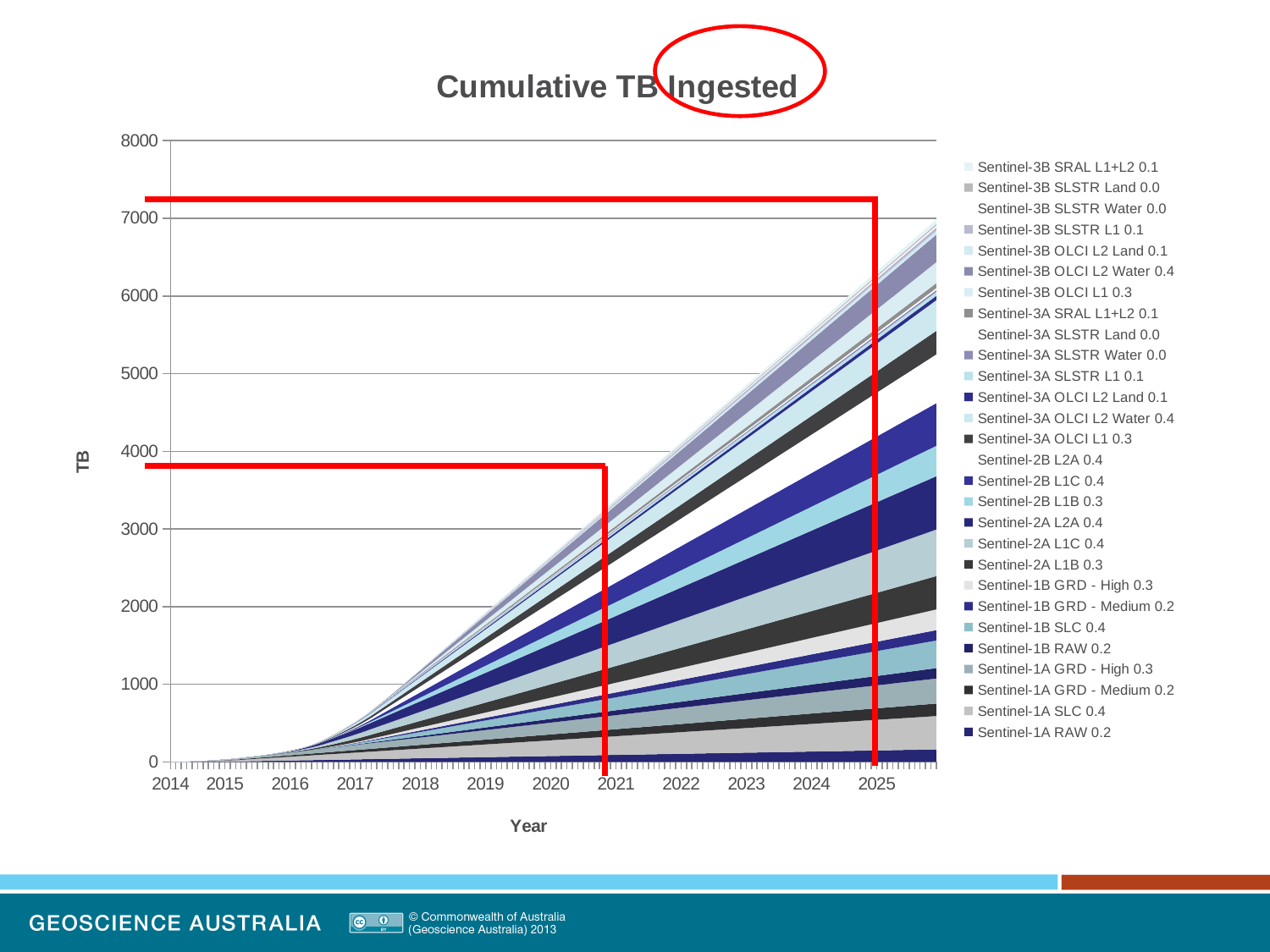

### Chart: Cumulative TB Ingested

| Category | Sentinel-1A RAW 0.2 | Sentinel-1A SLC 0.4 | Sentinel-1A GRD - Medium 0.2 | Sentinel-1A GRD - High 0.3 | Sentinel-1B RAW 0.2 | Sentinel-1B SLC 0.4 | Sentinel-1B GRD - Medium 0.2 | Sentinel-1B GRD - High 0.3 | Sentinel-2A L1B 0.3 | Sentinel-2A L1C 0.4 | Sentinel-2A L2A 0.4 | Sentinel-2B L1B 0.3 | Sentinel-2B L1C 0.4 | Sentinel-2B L2A 0.4 | Sentinel-3A OLCI L1 0.3 | Sentinel-3A OLCI L2 Water 0.4 | Sentinel-3A OLCI L2 Land 0.1 | Sentinel-3A SLSTR L1 0.1 | Sentinel-3A SLSTR Water 0.0 | Sentinel-3A SLSTR Land 0.0 | Sentinel-3A SRAL L1+L2 0.1 | Sentinel-3B OLCI L1 0.3 | Sentinel-3B OLCI L2 Water 0.4 | Sentinel-3B OLCI L2 Land 0.1 | Sentinel-3B SLSTR L1 0.1 | Sentinel-3B SLSTR Water 0.0 | Sentinel-3B SLSTR Land 0.0 | Sentinel-3B SRAL L1+L2 0.1 |
|---|---|---|---|---|---|---|---|---|---|---|---|---|---|---|---|---|---|---|---|---|---|---|---|---|---|---|---|---|
| 2014 | 0.0 | 0.0 | 0.0 | 0.0 | None | None | None | None | None | None | None | None | None | None | None | None | None | None | None | None | None | None | None | None | None | None | None | None |
|  | 0.075 | 0.2 | 0.075 | 0.15 | None | None | None | None | None | None | None | None | None | None | None | None | None | None | None | None | None | None | None | None | None | None | None | None |
|  | 0.22499999999999998 | 0.6000000000000001 | 0.22499999999999998 | 0.44999999999999996 | None | None | None | None | None | None | None | None | None | None | None | None | None | None | None | None | None | None | None | None | None | None | None | None |
|  | 0.44999999999999996 | 1.2000000000000002 | 0.44999999999999996 | 0.8999999999999999 | None | None | None | None | None | None | None | None | None | None | None | None | None | None | None | None | None | None | None | None | None | None | None | None |
|  | 0.75 | 2.0 | 0.75 | 1.5 | None | None | None | None | None | None | None | None | None | None | None | None | None | None | None | None | None | None | None | None | None | None | None | None |
|  | 1.2 | 3.2 | 1.2 | 2.4 | None | None | None | None | None | None | None | None | None | None | None | None | None | None | None | None | None | None | None | None | None | None | None | None |
|  | 1.7999999999999998 | 4.800000000000001 | 1.7999999999999998 | 3.5999999999999996 | None | None | None | None | None | None | None | None | None | None | None | None | None | None | None | None | None | None | None | None | None | None | None | None |
|  | 2.4 | 6.4 | 2.4 | 4.8 | None | None | None | None | None | None | None | None | None | None | None | None | None | None | None | None | None | None | None | None | None | None | None | None |
|  | 3.0 | 8.0 | 3.0 | 6.0 | None | None | None | None | None | None | None | None | None | None | None | None | None | None | None | None | None | None | None | None | None | None | None | None |
|  | 3.75 | 10.0 | 3.75 | 7.5 | None | None | None | None | None | None | None | None | None | None | None | None | None | None | None | None | None | None | None | None | None | None | None | None |
| 2015 | 4.5 | 12.0 | 4.5 | 9.0 | None | None | None | None | None | None | None | None | None | None | None | None | None | None | None | None | None | None | None | None | None | None | None | None |
|  | 5.4 | 14.4 | 5.4 | 10.8 | None | None | None | None | None | None | None | None | None | None | None | None | None | None | None | None | None | None | None | None | None | None | None | None |
|  | 6.300000000000001 | 16.8 | 6.300000000000001 | 12.600000000000001 | None | None | None | None | None | None | None | None | None | None | None | None | None | None | None | None | None | None | None | None | None | None | None | None |
|  | 7.500000000000001 | 20.0 | 7.500000000000001 | 15.000000000000002 | None | None | None | None | None | None | None | None | None | None | None | None | None | None | None | None | None | None | None | None | None | None | None | None |
|  | 8.700000000000001 | 23.2 | 8.700000000000001 | 17.400000000000002 | None | None | None | None | None | None | None | None | None | None | None | None | None | None | None | None | None | None | None | None | None | None | None | None |
|  | 9.9 | 26.4 | 9.9 | 19.8 | None | None | None | None | 0.0 | 0.0 | 0.0 | None | None | None | None | None | None | None | None | None | None | None | None | None | None | None | None | None |
|  | 11.1 | 29.599999999999998 | 11.1 | 22.2 | None | None | None | None | 0.125 | 0.175 | 0.2 | None | None | None | None | None | None | None | None | None | None | None | None | None | None | None | None | None |
|  | 12.299999999999999 | 32.8 | 12.299999999999999 | 24.599999999999998 | None | None | None | None | 0.375 | 0.5249999999999999 | 0.6000000000000001 | None | None | None | None | None | None | None | None | None | None | None | None | None | None | None | None | None |
|  | 13.499999999999998 | 36.0 | 13.499999999999998 | 26.999999999999996 | None | None | None | None | 0.75 | 1.0499999999999998 | 1.2000000000000002 | None | None | None | None | None | None | None | None | None | None | None | None | None | None | None | None | None |
|  | 14.699999999999998 | 39.2 | 14.699999999999998 | 29.399999999999995 | None | None | None | None | 1.5 | 2.0999999999999996 | 2.4000000000000004 | None | None | None | None | None | None | None | None | None | None | None | None | None | None | None | None | None |
|  | 15.899999999999997 | 42.400000000000006 | 15.899999999999997 | 31.799999999999994 | None | None | None | None | 2.5 | 3.4999999999999996 | 4.0 | None | None | None | None | None | None | None | None | None | None | None | None | None | None | None | None | None |
|  | 17.099999999999998 | 45.60000000000001 | 17.099999999999998 | 34.199999999999996 | None | None | None | None | 3.75 | 5.25 | 6.0 | None | None | None | 0.0 | 0.0 | 0.0 | 0.0 | 0.0 | 0.0 | 0.0 | None | None | None | None | None | None | None |
| 2016 | 18.299999999999997 | 48.80000000000001 | 18.299999999999997 | 36.599999999999994 | None | None | None | None | 5.0 | 7.0 | 8.0 | None | None | None | 0.16479232494559937 | 0.215747409856044 | 0.030425983279088735 | 0.027089149306125927 | 0.013797799467537696 | 0.013157181958524857 | 0.034990151187079314 | None | None | None | None | None | None | None |
|  | 19.499999999999996 | 52.000000000000014 | 19.499999999999996 | 38.99999999999999 | 0.0 | 0.0 | 0.0 | 0.0 | 6.5 | 9.1 | 10.4 | None | None | None | 0.4119808123639984 | 0.53936852464011 | 0.07606495819772183 | 0.06772287326531481 | 0.03449449866884424 | 0.03289295489631214 | 0.08747537796769828 | None | None | None | None | None | None | None |
|  | 20.699999999999996 | 55.20000000000002 | 20.699999999999996 | 41.39999999999999 | 0.075 | 0.2 | 0.075 | 0.15 | 8.25 | 11.549999999999999 | 13.200000000000001 | None | None | None | 0.6591692997823975 | 0.862989639424176 | 0.12170393311635493 | 0.1083565972245037 | 0.05519119787015078 | 0.05262872783409942 | 0.13996060474831723 | None | None | None | None | None | None | None |
|  | 21.899999999999995 | 58.40000000000002 | 21.899999999999995 | 43.79999999999999 | 0.22499999999999998 | 0.6000000000000001 | 0.22499999999999998 | 0.44999999999999996 | 10.25 | 14.349999999999998 | 16.400000000000002 | 0.0 | 0.0 | 0.0 | 1.812715574401593 | 2.373221508416484 | 0.33468581606997605 | 0.2979806423673852 | 0.15177579414291464 | 0.1447290015437734 | 0.3848916630578724 | None | None | None | None | None | None | None |
|  | 23.099999999999994 | 61.60000000000002 | 23.099999999999994 | 46.19999999999999 | 0.44999999999999996 | 1.2000000000000002 | 0.44999999999999996 | 0.8999999999999999 | 12.75 | 17.849999999999998 | 20.400000000000002 | 0.125 | 0.175 | 0.2 | 2.9662618490207886 | 3.883453377408792 | 0.5476676990235971 | 0.48760468751026664 | 0.2483603904156785 | 0.2368292752534474 | 0.6298227213674277 | None | None | None | None | None | None | None |
|  | 24.299999999999994 | 64.80000000000003 | 24.299999999999994 | 48.59999999999999 | 0.75 | 2.0 | 0.75 | 1.5 | 15.5 | 21.699999999999996 | 24.800000000000004 | 0.375 | 0.5249999999999999 | 0.6000000000000001 | 4.449392773531183 | 5.825180066113187 | 0.8215015485353958 | 0.7314070312654 | 0.3725405856235178 | 0.3552439128801711 | 0.9447340820511415 | None | None | None | None | None | None | None |
|  | 25.499999999999993 | 68.00000000000003 | 25.499999999999993 | 50.999999999999986 | 1.2 | 3.2 | 1.2 | 2.4 | 19.125 | 26.774999999999995 | 30.600000000000005 | 0.75 | 1.0499999999999998 | 1.2000000000000002 | 5.932523698041577 | 7.766906754817583 | 1.0953353980471945 | 0.9752093750205333 | 0.49672078083135707 | 0.4736585505068948 | 1.2596454427348553 | None | None | None | None | None | None | None |
|  | 26.699999999999992 | 71.20000000000003 | 26.699999999999992 | 53.399999999999984 | 1.7999999999999998 | 4.800000000000001 | 1.7999999999999998 | 3.5999999999999996 | 22.75 | 31.849999999999994 | 36.400000000000006 | 1.5 | 2.0999999999999996 | 2.4000000000000004 | 7.74523927244317 | 10.140128263234068 | 1.4300212141171706 | 1.2731900173879185 | 0.6484965749742717 | 0.6183875520506683 | 1.6445371057927278 | None | None | None | None | None | None | None |
|  | 27.89999999999999 | 74.40000000000003 | 27.89999999999999 | 55.79999999999998 | 2.4 | 6.4 | 2.4 | 4.8 | 26.375 | 36.925 | 42.2 | 2.5 | 3.4999999999999996 | 4.0 | 9.887539496735961 | 12.94484459136264 | 1.825558996745324 | 1.6253489583675556 | 0.8278679680522618 | 0.7894309175114914 | 2.099409071224759 | None | None | None | None | None | None | None |
|  | 29.09999999999999 | 77.60000000000004 | 29.09999999999999 | 58.19999999999998 | 3.0 | 8.0 | 3.0 | 6.0 | 30.0 | 42.0 | 48.0 | 3.75 | 5.25 | 6.0 | 12.194632045974352 | 15.965308329347256 | 2.2515227626525665 | 2.0045970486533187 | 1.0210371605977895 | 0.9736314649308394 | 2.5892711878438694 | None | None | None | None | None | None | None |
|  | 30.29999999999999 | 80.80000000000004 | 30.29999999999999 | 60.59999999999998 | 3.75 | 10.0 | 3.75 | 7.5 | 33.625 | 47.075 | 53.8 | 5.0 | 7.0 | 8.0 | 14.831309245103942 | 19.417266887043958 | 2.7383384951179863 | 2.4380234375513337 | 1.2418019520783927 | 1.184146376267237 | 3.1491136068371386 | None | None | None | None | None | None | None |
|  | 31.49999999999999 | 84.00000000000004 | 31.49999999999999 | 62.99999999999998 | 4.5 | 12.0 | 4.5 | 9.0 | 37.25 | 52.150000000000006 | 59.599999999999994 | 6.5 | 9.1 | 10.4 | 17.46798644423353 | 22.86922544474066 | 3.225154227583406 | 2.8714498264493487 | 1.462566743558996 | 1.3946612876036348 | 3.7089560258304077 | 0.0 | 0.0 | 0.0 | 0.0 | 0.0 | 0.0 | 0.0 |
| 2017 | 32.69999999999999 | 87.20000000000005 | 32.69999999999999 | 65.39999999999998 | 5.4 | 14.4 | 5.4 | 10.8 | 40.875 | 57.22500000000001 | 65.39999999999999 | 8.25 | 11.549999999999999 | 13.200000000000001 | 20.10466364336312 | 26.321184002437363 | 3.711969960048826 | 3.3048762153473636 | 1.6833315350395992 | 1.6051761989400326 | 4.268798444823677 | 0.16479232494559937 | 0.215747409856044 | 0.030425983279088735 | 0.027089149306125927 | 0.013797799467537696 | 0.013157181958524857 | 0.034990151187079314 |
|  | 33.89999999999999 | 90.40000000000005 | 33.89999999999999 | 67.79999999999998 | 6.300000000000001 | 16.8 | 6.300000000000001 | 12.600000000000001 | 44.5 | 62.30000000000001 | 71.19999999999999 | 10.25 | 14.349999999999998 | 16.400000000000002 | 22.74134084249271 | 29.773142560134065 | 4.198785692514246 | 3.7383026042453786 | 1.9040963265202024 | 1.8156911102764304 | 4.828640863816946 | 0.4119808123639984 | 0.53936852464011 | 0.07606495819772183 | 0.06772287326531481 | 0.03449449866884424 | 0.03289295489631214 | 0.08747537796769828 |
|  | 35.099999999999994 | 93.60000000000005 | 35.099999999999994 | 70.19999999999999 | 7.500000000000001 | 20.0 | 7.500000000000001 | 15.000000000000002 | 48.125 | 67.37500000000001 | 76.99999999999999 | 12.75 | 17.849999999999998 | 20.400000000000002 | 25.3780180416223 | 33.22510111783077 | 4.685601424979666 | 4.171728993143393 | 2.1248611180008057 | 2.026206021612828 | 5.388483282810215 | 0.6591692997823975 | 0.862989639424176 | 0.12170393311635493 | 0.1083565972245037 | 0.05519119787015078 | 0.05262872783409942 | 0.13996060474831723 |
|  | 36.3 | 96.80000000000005 | 36.3 | 72.6 | 8.700000000000001 | 23.2 | 8.700000000000001 | 17.400000000000002 | 51.75 | 72.45000000000002 | 82.79999999999998 | 15.5 | 21.699999999999996 | 24.800000000000004 | 28.01469524075189 | 36.677059675527474 | 5.172417157445086 | 4.605155382041408 | 2.345625909481409 | 2.236720932949226 | 5.948325701803484 | 1.812715574401593 | 2.373221508416484 | 0.33468581606997605 | 0.2979806423673852 | 0.15177579414291464 | 0.1447290015437734 | 0.3848916630578724 |
|  | 37.5 | 100.00000000000006 | 37.5 | 75.0 | 9.9 | 26.4 | 9.9 | 19.8 | 55.375 | 77.52500000000002 | 88.59999999999998 | 19.125 | 26.774999999999995 | 30.600000000000005 | 30.65137243988148 | 40.12901823322418 | 5.6592328899105055 | 5.038581770939423 | 2.566390700962012 | 2.4472358442856237 | 6.508168120796753 | 2.9662618490207886 | 3.883453377408792 | 0.5476676990235971 | 0.48760468751026664 | 0.2483603904156785 | 0.2368292752534474 | 0.6298227213674277 |
|  | 38.7 | 103.20000000000006 | 38.7 | 77.4 | 11.1 | 29.599999999999998 | 11.1 | 22.2 | 59.0 | 82.60000000000002 | 94.39999999999998 | 22.75 | 31.849999999999994 | 36.400000000000006 | 33.28804963901107 | 43.580976790920886 | 6.146048622375925 | 5.472008159837438 | 2.7871554924426154 | 2.6577507556220215 | 7.068010539790023 | 4.449392773531183 | 5.825180066113187 | 0.8215015485353958 | 0.7314070312654 | 0.3725405856235178 | 0.3552439128801711 | 0.9447340820511415 |
|  | 39.900000000000006 | 106.40000000000006 | 39.900000000000006 | 79.80000000000001 | 12.299999999999999 | 32.8 | 12.299999999999999 | 24.599999999999998 | 62.625 | 87.67500000000003 | 100.19999999999997 | 26.375 | 36.925 | 42.2 | 35.92472683814066 | 47.03293534861759 | 6.632864354841345 | 5.905434548735453 | 3.0079202839232186 | 2.8682656669584192 | 7.627852958783292 | 5.932523698041577 | 7.766906754817583 | 1.0953353980471945 | 0.9752093750205333 | 0.49672078083135707 | 0.4736585505068948 | 1.2596454427348553 |
|  | 41.10000000000001 | 109.60000000000007 | 41.10000000000001 | 82.20000000000002 | 13.499999999999998 | 36.0 | 13.499999999999998 | 26.999999999999996 | 66.25 | 92.75000000000003 | 105.99999999999997 | 30.0 | 42.0 | 48.0 | 38.56140403727025 | 50.4848939063143 | 7.119680087306765 | 6.338860937633468 | 3.228685075403822 | 3.078780578294817 | 8.18769537777656 | 7.74523927244317 | 10.140128263234068 | 1.4300212141171706 | 1.2731900173879185 | 0.6484965749742717 | 0.6183875520506683 | 1.6445371057927278 |
|  | 42.30000000000001 | 112.80000000000007 | 42.30000000000001 | 84.60000000000002 | 14.699999999999998 | 39.2 | 14.699999999999998 | 29.399999999999995 | 69.875 | 97.82500000000003 | 111.79999999999997 | 33.625 | 47.075 | 53.8 | 41.198081236399844 | 53.936852464011004 | 7.606495819772185 | 6.772287326531483 | 3.449449866884425 | 3.2892954896312148 | 8.747537796769828 | 9.887539496735961 | 12.94484459136264 | 1.825558996745324 | 1.6253489583675556 | 0.8278679680522618 | 0.7894309175114914 | 2.099409071224759 |
|  | 43.500000000000014 | 116.00000000000007 | 43.500000000000014 | 87.00000000000003 | 15.899999999999997 | 42.400000000000006 | 15.899999999999997 | 31.799999999999994 | 73.5 | 102.90000000000003 | 117.59999999999997 | 37.25 | 52.150000000000006 | 59.599999999999994 | 43.83475843552944 | 57.38881102170771 | 8.093311552237605 | 7.205713715429498 | 3.6702146583650284 | 3.4998104009676125 | 9.307380215763096 | 12.194632045974352 | 15.965308329347256 | 2.2515227626525665 | 2.0045970486533187 | 1.0210371605977895 | 0.9736314649308394 | 2.5892711878438694 |
|  | 44.70000000000002 | 119.20000000000007 | 44.70000000000002 | 89.40000000000003 | 17.099999999999998 | 45.60000000000001 | 17.099999999999998 | 34.199999999999996 | 77.125 | 107.97500000000004 | 123.39999999999996 | 40.875 | 57.22500000000001 | 65.39999999999999 | 46.47143563465903 | 60.840769579404416 | 8.580127284703025 | 7.639140104327513 | 3.8909794498456316 | 3.7103253123040103 | 9.867222634756365 | 14.831309245103942 | 19.417266887043958 | 2.7383384951179863 | 2.4380234375513337 | 1.2418019520783927 | 1.184146376267237 | 3.1491136068371386 |
|  | 45.90000000000002 | 122.40000000000008 | 45.90000000000002 | 91.80000000000004 | 18.299999999999997 | 48.80000000000001 | 18.299999999999997 | 36.599999999999994 | 80.75 | 113.05000000000004 | 129.19999999999996 | 44.5 | 62.30000000000001 | 71.19999999999999 | 49.108112833788624 | 64.29272813710112 | 9.066943017168445 | 8.072566493225528 | 4.111744241326234 | 3.920840223640408 | 10.427065053749633 | 17.46798644423353 | 22.86922544474066 | 3.225154227583406 | 2.8714498264493487 | 1.462566743558996 | 1.3946612876036348 | 3.7089560258304077 |
| 2018 | 47.10000000000002 | 125.60000000000008 | 47.10000000000002 | 94.20000000000005 | 19.499999999999996 | 52.000000000000014 | 19.499999999999996 | 38.99999999999999 | 84.375 | 118.12500000000004 | 134.99999999999997 | 48.125 | 67.37500000000001 | 76.99999999999999 | 51.74479003291822 | 67.74468669479782 | 9.553758749633865 | 8.505992882123543 | 4.332509032806837 | 4.131355134976806 | 10.986907472742901 | 20.10466364336312 | 26.321184002437363 | 3.711969960048826 | 3.3048762153473636 | 1.6833315350395992 | 1.6051761989400326 | 4.268798444823677 |
|  | 48.300000000000026 | 128.80000000000007 | 48.300000000000026 | 96.60000000000005 | 20.699999999999996 | 55.20000000000002 | 20.699999999999996 | 41.39999999999999 | 88.0 | 123.20000000000005 | 140.79999999999998 | 51.75 | 72.45000000000002 | 82.79999999999998 | 54.38146723204781 | 71.19664525249452 | 10.040574482099284 | 8.939419271021558 | 4.55327382428744 | 4.341870046313203 | 11.54674989173617 | 22.74134084249271 | 29.773142560134065 | 4.198785692514246 | 3.7383026042453786 | 1.9040963265202024 | 1.8156911102764304 | 4.828640863816946 |
|  | 49.50000000000003 | 132.00000000000006 | 49.50000000000003 | 99.00000000000006 | 21.899999999999995 | 58.40000000000002 | 21.899999999999995 | 43.79999999999999 | 91.625 | 128.27500000000003 | 146.6 | 55.375 | 77.52500000000002 | 88.59999999999998 | 57.018144431177404 | 74.64860381019122 | 10.527390214564704 | 9.372845659919573 | 4.774038615768043 | 4.5523849576496005 | 12.106592310729438 | 25.3780180416223 | 33.22510111783077 | 4.685601424979666 | 4.171728993143393 | 2.1248611180008057 | 2.026206021612828 | 5.388483282810215 |
|  | 50.70000000000003 | 135.20000000000005 | 50.70000000000003 | 101.40000000000006 | 23.099999999999994 | 61.60000000000002 | 23.099999999999994 | 46.19999999999999 | 95.25 | 133.35000000000002 | 152.4 | 59.0 | 82.60000000000002 | 94.39999999999998 | 59.654821630307 | 78.10056236788792 | 11.014205947030124 | 9.806272048817588 | 4.994803407248646 | 4.762899868985998 | 12.666434729722706 | 28.01469524075189 | 36.677059675527474 | 5.172417157445086 | 4.605155382041408 | 2.345625909481409 | 2.236720932949226 | 5.948325701803484 |
|  | 51.900000000000034 | 138.40000000000003 | 51.900000000000034 | 103.80000000000007 | 24.299999999999994 | 64.80000000000003 | 24.299999999999994 | 48.59999999999999 | 98.875 | 138.425 | 158.20000000000002 | 62.625 | 87.67500000000003 | 100.19999999999997 | 62.29149882943659 | 81.55252092558462 | 11.501021679495544 | 10.239698437715603 | 5.215568198729248 | 4.973414780322395 | 13.226277148715974 | 30.65137243988148 | 40.12901823322418 | 5.6592328899105055 | 5.038581770939423 | 2.566390700962012 | 2.4472358442856237 | 6.508168120796753 |
|  | 53.10000000000004 | 141.60000000000002 | 53.10000000000004 | 106.20000000000007 | 25.499999999999993 | 68.00000000000003 | 25.499999999999993 | 50.999999999999986 | 102.5 | 143.5 | 164.00000000000003 | 66.25 | 92.75000000000003 | 105.99999999999997 | 64.92817602856618 | 85.00447948328132 | 11.987837411960964 | 10.673124826613618 | 5.436332990209851 | 5.1839296916587925 | 13.786119567709243 | 33.28804963901107 | 43.580976790920886 | 6.146048622375925 | 5.472008159837438 | 2.7871554924426154 | 2.6577507556220215 | 7.068010539790023 |
|  | 54.30000000000004 | 144.8 | 54.30000000000004 | 108.60000000000008 | 26.699999999999992 | 71.20000000000003 | 26.699999999999992 | 53.399999999999984 | 106.125 | 148.575 | 169.80000000000004 | 69.875 | 97.82500000000003 | 111.79999999999997 | 67.56485322769578 | 88.45643804097801 | 12.474653144426384 | 11.106551215511633 | 5.657097781690454 | 5.39444460299519 | 14.34596198670251 | 35.92472683814066 | 47.03293534861759 | 6.632864354841345 | 5.905434548735453 | 3.0079202839232186 | 2.8682656669584192 | 7.627852958783292 |
|  | 55.50000000000004 | 148.0 | 55.50000000000004 | 111.00000000000009 | 27.89999999999999 | 74.40000000000003 | 27.89999999999999 | 55.79999999999998 | 109.75 | 153.64999999999998 | 175.60000000000005 | 73.5 | 102.90000000000003 | 117.59999999999997 | 70.20153042682537 | 91.90839659867471 | 12.961468876891804 | 11.539977604409648 | 5.877862573171057 | 5.604959514331587 | 14.905804405695779 | 38.56140403727025 | 50.4848939063143 | 7.119680087306765 | 6.338860937633468 | 3.228685075403822 | 3.078780578294817 | 8.18769537777656 |
|  | 56.700000000000045 | 151.2 | 56.700000000000045 | 113.40000000000009 | 29.09999999999999 | 77.60000000000004 | 29.09999999999999 | 58.19999999999998 | 113.375 | 158.72499999999997 | 181.40000000000006 | 77.125 | 107.97500000000004 | 123.39999999999996 | 72.83820762595496 | 95.36035515637141 | 13.448284609357223 | 11.973403993307663 | 6.0986273646516596 | 5.8154744256679844 | 15.465646824689047 | 41.198081236399844 | 53.936852464011004 | 7.606495819772185 | 6.772287326531483 | 3.449449866884425 | 3.2892954896312148 | 8.747537796769828 |
|  | 57.90000000000005 | 154.39999999999998 | 57.90000000000005 | 115.8000000000001 | 30.29999999999999 | 80.80000000000004 | 30.29999999999999 | 60.59999999999998 | 117.0 | 163.79999999999995 | 187.20000000000007 | 80.75 | 113.05000000000004 | 129.19999999999996 | 75.47488482508456 | 98.81231371406811 | 13.935100341822643 | 12.406830382205678 | 6.319392156132262 | 6.025989337004382 | 16.025489243682316 | 43.83475843552944 | 57.38881102170771 | 8.093311552237605 | 7.205713715429498 | 3.6702146583650284 | 3.4998104009676125 | 9.307380215763096 |
|  | 59.10000000000005 | 157.59999999999997 | 59.10000000000005 | 118.2000000000001 | 31.49999999999999 | 84.00000000000004 | 31.49999999999999 | 62.99999999999998 | 120.625 | 168.87499999999994 | 193.00000000000009 | 84.375 | 118.12500000000004 | 134.99999999999997 | 78.11156202421415 | 102.26427227176481 | 14.421916074288063 | 12.840256771103693 | 6.540156947612865 | 6.236504248340779 | 16.585331662675586 | 46.47143563465903 | 60.840769579404416 | 8.580127284703025 | 7.639140104327513 | 3.8909794498456316 | 3.7103253123040103 | 9.867222634756365 |
|  | 60.300000000000054 | 160.79999999999995 | 60.300000000000054 | 120.60000000000011 | 32.69999999999999 | 87.20000000000005 | 32.69999999999999 | 65.39999999999998 | 124.25 | 173.94999999999993 | 198.8000000000001 | 88.0 | 123.20000000000005 | 140.79999999999998 | 80.74823922334375 | 105.71623082946151 | 14.908731806753483 | 13.273683160001708 | 6.760921739093468 | 6.447019159677176 | 17.145174081668856 | 49.108112833788624 | 64.29272813710112 | 9.066943017168445 | 8.072566493225528 | 4.111744241326234 | 3.920840223640408 | 10.427065053749633 |
| 2019 | 61.50000000000006 | 163.99999999999994 | 61.50000000000006 | 123.00000000000011 | 33.89999999999999 | 90.40000000000005 | 33.89999999999999 | 67.79999999999998 | 127.875 | 179.02499999999992 | 204.6000000000001 | 91.625 | 128.27500000000003 | 146.6 | 83.38491642247334 | 109.16818938715821 | 15.395547539218903 | 13.707109548899723 | 6.981686530574071 | 6.657534071013574 | 17.705016500662126 | 51.74479003291822 | 67.74468669479782 | 9.553758749633865 | 8.505992882123543 | 4.332509032806837 | 4.131355134976806 | 10.986907472742901 |
|  | 62.70000000000006 | 167.19999999999993 | 62.70000000000006 | 125.40000000000012 | 35.099999999999994 | 93.60000000000005 | 35.099999999999994 | 70.19999999999999 | 131.5 | 184.0999999999999 | 210.40000000000012 | 95.25 | 133.35000000000002 | 152.4 | 86.02159362160293 | 112.6201479448549 | 15.882363271684323 | 14.140535937797738 | 7.2024513220546735 | 6.868048982349971 | 18.264858919655396 | 54.38146723204781 | 71.19664525249452 | 10.040574482099284 | 8.939419271021558 | 4.55327382428744 | 4.341870046313203 | 11.54674989173617 |
|  | 63.90000000000006 | 170.39999999999992 | 63.90000000000006 | 127.80000000000013 | 36.3 | 96.80000000000005 | 36.3 | 72.6 | 135.125 | 189.1749999999999 | 216.20000000000013 | 98.875 | 138.425 | 158.20000000000002 | 88.65827082073253 | 116.0721065025516 | 16.369179004149743 | 14.573962326695753 | 7.423216113535276 | 7.078563893686368 | 18.824701338648666 | 57.018144431177404 | 74.64860381019122 | 10.527390214564704 | 9.372845659919573 | 4.774038615768043 | 4.5523849576496005 | 12.106592310729438 |
|  | 65.10000000000007 | 173.5999999999999 | 65.10000000000007 | 130.20000000000013 | 37.5 | 100.00000000000006 | 37.5 | 75.0 | 138.75 | 194.2499999999999 | 222.00000000000014 | 102.5 | 143.5 | 164.00000000000003 | 91.29494801986212 | 119.5240650602483 | 16.855994736615163 | 15.007388715593768 | 7.643980905015879 | 7.289078805022766 | 19.384543757641936 | 59.654821630307 | 78.10056236788792 | 11.014205947030124 | 9.806272048817588 | 4.994803407248646 | 4.762899868985998 | 12.666434729722706 |
|  | 66.30000000000007 | 176.7999999999999 | 66.30000000000007 | 132.60000000000014 | 38.7 | 103.20000000000006 | 38.7 | 77.4 | 142.375 | 199.32499999999987 | 227.80000000000015 | 106.125 | 148.575 | 169.80000000000004 | 93.93162521899171 | 122.976023617945 | 17.342810469080582 | 15.440815104491783 | 7.864745696496482 | 7.499593716359163 | 19.944386176635206 | 62.29149882943659 | 81.55252092558462 | 11.501021679495544 | 10.239698437715603 | 5.215568198729248 | 4.973414780322395 | 13.226277148715974 |
|  | 67.50000000000007 | 179.9999999999999 | 67.50000000000007 | 135.00000000000014 | 39.900000000000006 | 106.40000000000006 | 39.900000000000006 | 79.80000000000001 | 146.0 | 204.39999999999986 | 233.60000000000016 | 109.75 | 153.64999999999998 | 175.60000000000005 | 96.5683024181213 | 126.4279821756417 | 17.829626201546002 | 15.874241493389798 | 8.085510487977086 | 7.71010862769556 | 20.504228595628476 | 64.92817602856618 | 85.00447948328132 | 11.987837411960964 | 10.673124826613618 | 5.436332990209851 | 5.1839296916587925 | 13.786119567709243 |
|  | 68.70000000000007 | 183.19999999999987 | 68.70000000000007 | 137.40000000000015 | 41.10000000000001 | 109.60000000000007 | 41.10000000000001 | 82.20000000000002 | 149.625 | 209.47499999999985 | 239.40000000000018 | 113.375 | 158.72499999999997 | 181.40000000000006 | 99.2049796172509 | 129.8799407333384 | 18.316441934011422 | 16.307667882287813 | 8.306275279457688 | 7.920623539031958 | 21.064071014621746 | 67.56485322769578 | 88.45643804097801 | 12.474653144426384 | 11.106551215511633 | 5.657097781690454 | 5.39444460299519 | 14.34596198670251 |
|  | 69.90000000000008 | 186.39999999999986 | 69.90000000000008 | 139.80000000000015 | 42.30000000000001 | 112.80000000000007 | 42.30000000000001 | 84.60000000000002 | 153.25 | 214.54999999999984 | 245.2000000000002 | 117.0 | 163.79999999999995 | 187.20000000000007 | 101.84165681638049 | 133.3318992910351 | 18.803257666476842 | 16.741094271185826 | 8.527040070938291 | 8.131138450368356 | 21.623913433615016 | 70.20153042682537 | 91.90839659867471 | 12.961468876891804 | 11.539977604409648 | 5.877862573171057 | 5.604959514331587 | 14.905804405695779 |
|  | 71.10000000000008 | 189.59999999999985 | 71.10000000000008 | 142.20000000000016 | 43.500000000000014 | 116.00000000000007 | 43.500000000000014 | 87.00000000000003 | 156.875 | 219.62499999999983 | 251.0000000000002 | 120.625 | 168.87499999999994 | 193.00000000000009 | 104.47833401551009 | 136.78385784873183 | 19.290073398942262 | 17.17452066008384 | 8.747804862418894 | 8.341653361704754 | 22.183755852608286 | 72.83820762595496 | 95.36035515637141 | 13.448284609357223 | 11.973403993307663 | 6.0986273646516596 | 5.8154744256679844 | 15.465646824689047 |
|  | 72.30000000000008 | 192.79999999999984 | 72.30000000000008 | 144.60000000000016 | 44.70000000000002 | 119.20000000000007 | 44.70000000000002 | 89.40000000000003 | 160.5 | 224.69999999999982 | 256.8000000000002 | 124.25 | 173.94999999999993 | 198.8000000000001 | 107.11501121463968 | 140.23581640642854 | 19.776889131407682 | 17.607947048981853 | 8.968569653899497 | 8.552168273041152 | 22.743598271601556 | 75.47488482508456 | 98.81231371406811 | 13.935100341822643 | 12.406830382205678 | 6.319392156132262 | 6.025989337004382 | 16.025489243682316 |
|  | 73.50000000000009 | 195.99999999999983 | 73.50000000000009 | 147.00000000000017 | 45.90000000000002 | 122.40000000000008 | 45.90000000000002 | 91.80000000000004 | 164.125 | 229.7749999999998 | 262.6000000000002 | 127.875 | 179.02499999999992 | 204.6000000000001 | 109.75168841376927 | 143.68777496412525 | 20.2637048638731 | 18.041373437879866 | 9.1893344453801 | 8.76268318437755 | 23.303440690594826 | 78.11156202421415 | 102.26427227176481 | 14.421916074288063 | 12.840256771103693 | 6.540156947612865 | 6.236504248340779 | 16.585331662675586 |
|  | 74.70000000000009 | 199.19999999999982 | 74.70000000000009 | 149.40000000000018 | 47.10000000000002 | 125.60000000000008 | 47.10000000000002 | 94.20000000000005 | 167.75 | 234.8499999999998 | 268.4000000000002 | 131.5 | 184.0999999999999 | 210.40000000000012 | 112.38836561289887 | 147.13973352182197 | 20.75052059633852 | 18.47479982677788 | 9.410099236860702 | 8.973198095713949 | 23.863283109588096 | 80.74823922334375 | 105.71623082946151 | 14.908731806753483 | 13.273683160001708 | 6.760921739093468 | 6.447019159677176 | 17.145174081668856 |
| 2020 | 75.90000000000009 | 202.3999999999998 | 75.90000000000009 | 151.80000000000018 | 48.300000000000026 | 128.80000000000007 | 48.300000000000026 | 96.60000000000005 | 171.375 | 239.92499999999978 | 274.2000000000002 | 135.125 | 189.1749999999999 | 216.20000000000013 | 115.02504281202846 | 150.59169207951868 | 21.23733632880394 | 18.908226215675892 | 9.630864028341305 | 9.183713007050347 | 24.423125528581366 | 83.38491642247334 | 109.16818938715821 | 15.395547539218903 | 13.707109548899723 | 6.981686530574071 | 6.657534071013574 | 17.705016500662126 |
|  | 77.1000000000001 | 205.5999999999998 | 77.1000000000001 | 154.2000000000002 | 49.50000000000003 | 132.00000000000006 | 49.50000000000003 | 99.00000000000006 | 175.0 | 244.99999999999977 | 280.0000000000002 | 138.75 | 194.2499999999999 | 222.00000000000014 | 117.66172001115805 | 154.0436506372154 | 21.72415206126936 | 19.341652604573905 | 9.851628819821908 | 9.394227918386745 | 24.982967947574636 | 86.02159362160293 | 112.6201479448549 | 15.882363271684323 | 14.140535937797738 | 7.2024513220546735 | 6.868048982349971 | 18.264858919655396 |
|  | 78.3000000000001 | 208.79999999999978 | 78.3000000000001 | 156.6000000000002 | 50.70000000000003 | 135.20000000000005 | 50.70000000000003 | 101.40000000000006 | 178.625 | 250.07499999999976 | 285.80000000000024 | 142.375 | 199.32499999999987 | 227.80000000000015 | 120.29839721028765 | 157.4956091949121 | 22.21096779373478 | 19.77507899347192 | 10.07239361130251 | 9.604742829723143 | 25.542810366567906 | 88.65827082073253 | 116.0721065025516 | 16.369179004149743 | 14.573962326695753 | 7.423216113535276 | 7.078563893686368 | 18.824701338648666 |
|  | 79.5000000000001 | 211.99999999999977 | 79.5000000000001 | 159.0000000000002 | 51.900000000000034 | 138.40000000000003 | 51.900000000000034 | 103.80000000000007 | 182.25 | 255.14999999999975 | 291.60000000000025 | 146.0 | 204.39999999999986 | 233.60000000000016 | 122.93507440941724 | 160.94756775260882 | 22.6977835262002 | 20.208505382369932 | 10.293158402783114 | 9.815257741059542 | 26.102652785561176 | 91.29494801986212 | 119.5240650602483 | 16.855994736615163 | 15.007388715593768 | 7.643980905015879 | 7.289078805022766 | 19.384543757641936 |
|  | 80.7000000000001 | 215.19999999999976 | 80.7000000000001 | 161.4000000000002 | 53.10000000000004 | 141.60000000000002 | 53.10000000000004 | 106.20000000000007 | 185.875 | 260.22499999999974 | 297.40000000000026 | 149.625 | 209.47499999999985 | 239.40000000000018 | 125.57175160854683 | 164.39952631030553 | 23.18459925866562 | 20.641931771267945 | 10.513923194263716 | 10.02577265239594 | 26.662495204554446 | 93.93162521899171 | 122.976023617945 | 17.342810469080582 | 15.440815104491783 | 7.864745696496482 | 7.499593716359163 | 19.944386176635206 |
|  | 81.9000000000001 | 218.39999999999975 | 81.9000000000001 | 163.8000000000002 | 54.30000000000004 | 144.8 | 54.30000000000004 | 108.60000000000008 | 189.5 | 265.2999999999997 | 303.2000000000003 | 153.25 | 214.54999999999984 | 245.2000000000002 | 128.20842880767643 | 167.85148486800225 | 23.67141499113104 | 21.07535816016596 | 10.73468798574432 | 10.236287563732338 | 27.222337623547716 | 96.5683024181213 | 126.4279821756417 | 17.829626201546002 | 15.874241493389798 | 8.085510487977086 | 7.71010862769556 | 20.504228595628476 |
|  | 83.10000000000011 | 221.59999999999974 | 83.10000000000011 | 166.20000000000022 | 55.50000000000004 | 148.0 | 55.50000000000004 | 111.00000000000009 | 193.125 | 270.3749999999997 | 309.0000000000003 | 156.875 | 219.62499999999983 | 251.0000000000002 | 130.84510600680602 | 171.30344342569896 | 24.15823072359646 | 21.50878454906397 | 10.955452777224922 | 10.446802475068736 | 27.782180042540986 | 99.2049796172509 | 129.8799407333384 | 18.316441934011422 | 16.307667882287813 | 8.306275279457688 | 7.920623539031958 | 21.064071014621746 |
|  | 84.30000000000011 | 224.79999999999973 | 84.30000000000011 | 168.60000000000022 | 56.700000000000045 | 151.2 | 56.700000000000045 | 113.40000000000009 | 196.75 | 275.4499999999997 | 314.8000000000003 | 160.5 | 224.69999999999982 | 256.8000000000002 | 133.4817832059356 | 174.75540198339567 | 24.64504645606188 | 21.942210937961985 | 11.176217568705525 | 10.657317386405134 | 28.342022461534256 | 101.84165681638049 | 133.3318992910351 | 18.803257666476842 | 16.741094271185826 | 8.527040070938291 | 8.131138450368356 | 21.623913433615016 |
|  | 85.50000000000011 | 227.99999999999972 | 85.50000000000011 | 171.00000000000023 | 57.90000000000005 | 154.39999999999998 | 57.90000000000005 | 115.8000000000001 | 200.375 | 280.5249999999997 | 320.6000000000003 | 164.125 | 229.7749999999998 | 262.6000000000002 | 136.1184604050652 | 178.20736054109238 | 25.1318621885273 | 22.375637326859998 | 11.396982360186128 | 10.867832297741533 | 28.901864880527526 | 104.47833401551009 | 136.78385784873183 | 19.290073398942262 | 17.17452066008384 | 8.747804862418894 | 8.341653361704754 | 22.183755852608286 |
|  | 86.70000000000012 | 231.1999999999997 | 86.70000000000012 | 173.40000000000023 | 59.10000000000005 | 157.59999999999997 | 59.10000000000005 | 118.2000000000001 | 204.0 | 285.5999999999997 | 326.4000000000003 | 167.75 | 234.8499999999998 | 268.4000000000002 | 138.7551376041948 | 181.6593190987891 | 25.61867792099272 | 22.80906371575801 | 11.61774715166673 | 11.078347209077931 | 29.461707299520796 | 107.11501121463968 | 140.23581640642854 | 19.776889131407682 | 17.607947048981853 | 8.968569653899497 | 8.552168273041152 | 22.743598271601556 |
|  | 87.90000000000012 | 234.3999999999997 | 87.90000000000012 | 175.80000000000024 | 60.300000000000054 | 160.79999999999995 | 60.300000000000054 | 120.60000000000011 | 207.625 | 290.67499999999967 | 332.20000000000033 | 171.375 | 239.92499999999978 | 274.2000000000002 | 141.3918148033244 | 185.1112776564858 | 26.10549365345814 | 23.242490104656024 | 11.838511943147333 | 11.28886212041433 | 30.021549718514066 | 109.75168841376927 | 143.68777496412525 | 20.2637048638731 | 18.041373437879866 | 9.1893344453801 | 8.76268318437755 | 23.303440690594826 |
|  | 89.10000000000012 | 237.59999999999968 | 89.10000000000012 | 178.20000000000024 | 61.50000000000006 | 163.99999999999994 | 61.50000000000006 | 123.00000000000011 | 211.25 | 295.74999999999966 | 338.00000000000034 | 175.0 | 244.99999999999977 | 280.0000000000002 | 144.028492002454 | 188.56323621418252 | 26.59230938592356 | 23.675916493554038 | 12.059276734627936 | 11.499377031750727 | 30.581392137507336 | 112.38836561289887 | 147.13973352182197 | 20.75052059633852 | 18.47479982677788 | 9.410099236860702 | 8.973198095713949 | 23.863283109588096 |
| 2021 | 90.30000000000013 | 240.79999999999967 | 90.30000000000013 | 180.60000000000025 | 62.70000000000006 | 167.19999999999993 | 62.70000000000006 | 125.40000000000012 | 214.875 | 300.82499999999965 | 343.80000000000035 | 178.625 | 250.07499999999976 | 285.80000000000024 | 146.66516920158358 | 192.01519477187924 | 27.07912511838898 | 24.10934288245205 | 12.280041526108539 | 11.709891943087126 | 31.141234556500606 | 115.02504281202846 | 150.59169207951868 | 21.23733632880394 | 18.908226215675892 | 9.630864028341305 | 9.183713007050347 | 24.423125528581366 |
|  | 91.50000000000013 | 243.99999999999966 | 91.50000000000013 | 183.00000000000026 | 63.90000000000006 | 170.39999999999992 | 63.90000000000006 | 127.80000000000013 | 218.5 | 305.89999999999964 | 349.60000000000036 | 182.25 | 255.14999999999975 | 291.60000000000025 | 149.30184640071317 | 195.46715332957595 | 27.5659408508544 | 24.542769271350064 | 12.500806317589142 | 11.920406854423524 | 31.701076975493876 | 117.66172001115805 | 154.0436506372154 | 21.72415206126936 | 19.341652604573905 | 9.851628819821908 | 9.394227918386745 | 24.982967947574636 |
|  | 92.70000000000013 | 247.19999999999965 | 92.70000000000013 | 185.40000000000026 | 65.10000000000007 | 173.5999999999999 | 65.10000000000007 | 130.20000000000013 | 222.125 | 310.9749999999996 | 355.4000000000004 | 185.875 | 260.22499999999974 | 297.40000000000026 | 151.93852359984277 | 198.91911188727266 | 28.05275658331982 | 24.976195660248077 | 12.721571109069744 | 12.130921765759922 | 32.260919394487146 | 120.29839721028765 | 157.4956091949121 | 22.21096779373478 | 19.77507899347192 | 10.07239361130251 | 9.604742829723143 | 25.542810366567906 |
|  | 93.90000000000013 | 250.39999999999964 | 93.90000000000013 | 187.80000000000027 | 66.30000000000007 | 176.7999999999999 | 66.30000000000007 | 132.60000000000014 | 225.75 | 316.0499999999996 | 361.2000000000004 | 189.5 | 265.2999999999997 | 303.2000000000003 | 154.57520079897236 | 202.37107044496938 | 28.53957231578524 | 25.40962204914609 | 12.942335900550347 | 12.34143667709632 | 32.820761813480416 | 122.93507440941724 | 160.94756775260882 | 22.6977835262002 | 20.208505382369932 | 10.293158402783114 | 9.815257741059542 | 26.102652785561176 |
|  | 95.10000000000014 | 253.59999999999962 | 95.10000000000014 | 190.20000000000027 | 67.50000000000007 | 179.9999999999999 | 67.50000000000007 | 135.00000000000014 | 229.375 | 321.1249999999996 | 367.0000000000004 | 193.125 | 270.3749999999997 | 309.0000000000003 | 157.21187799810195 | 205.8230290026661 | 29.02638804825066 | 25.843048438044104 | 13.16310069203095 | 12.551951588432718 | 33.38060423247369 | 125.57175160854683 | 164.39952631030553 | 23.18459925866562 | 20.641931771267945 | 10.513923194263716 | 10.02577265239594 | 26.662495204554446 |
|  | 96.30000000000014 | 256.7999999999996 | 96.30000000000014 | 192.60000000000028 | 68.70000000000007 | 183.19999999999987 | 68.70000000000007 | 137.40000000000015 | 233.0 | 326.1999999999996 | 372.8000000000004 | 196.75 | 275.4499999999997 | 314.8000000000003 | 159.84855519723155 | 209.2749875603628 | 29.51320378071608 | 26.276474826942117 | 13.383865483511553 | 12.762466499769117 | 33.94044665146696 | 128.20842880767643 | 167.85148486800225 | 23.67141499113104 | 21.07535816016596 | 10.73468798574432 | 10.236287563732338 | 27.222337623547716 |
|  | 97.50000000000014 | 259.9999999999996 | 97.50000000000014 | 195.00000000000028 | 69.90000000000008 | 186.39999999999986 | 69.90000000000008 | 139.80000000000015 | 236.625 | 331.2749999999996 | 378.6000000000004 | 200.375 | 280.5249999999997 | 320.6000000000003 | 162.48523239636114 | 212.72694611805952 | 30.0000195131815 | 26.70990121584013 | 13.604630274992155 | 12.972981411105515 | 34.50028907046023 | 130.84510600680602 | 171.30344342569896 | 24.15823072359646 | 21.50878454906397 | 10.955452777224922 | 10.446802475068736 | 27.782180042540986 |
|  | 98.70000000000014 | 263.1999999999996 | 98.70000000000014 | 197.4000000000003 | 71.10000000000008 | 189.59999999999985 | 71.10000000000008 | 142.20000000000016 | 240.25 | 336.34999999999957 | 384.40000000000043 | 204.0 | 285.5999999999997 | 326.4000000000003 | 165.12190959549073 | 216.17890467575623 | 30.48683524564692 | 27.143327604738143 | 13.825395066472758 | 13.183496322441913 | 35.0601314894535 | 133.4817832059356 | 174.75540198339567 | 24.64504645606188 | 21.942210937961985 | 11.176217568705525 | 10.657317386405134 | 28.342022461534256 |
|  | 99.90000000000015 | 266.3999999999996 | 99.90000000000015 | 199.8000000000003 | 72.30000000000008 | 192.79999999999984 | 72.30000000000008 | 144.60000000000016 | 243.875 | 341.42499999999956 | 390.20000000000044 | 207.625 | 290.67499999999967 | 332.20000000000033 | 167.75858679462033 | 219.63086323345294 | 30.97365097811234 | 27.576753993636157 | 14.046159857953361 | 13.394011233778311 | 35.61997390844677 | 136.1184604050652 | 178.20736054109238 | 25.1318621885273 | 22.375637326859998 | 11.396982360186128 | 10.867832297741533 | 28.901864880527526 |
|  | 101.10000000000015 | 269.59999999999957 | 101.10000000000015 | 202.2000000000003 | 73.50000000000009 | 195.99999999999983 | 73.50000000000009 | 147.00000000000017 | 247.5 | 346.49999999999955 | 396.00000000000045 | 211.25 | 295.74999999999966 | 338.00000000000034 | 170.39526399374992 | 223.08282179114966 | 31.46046671057776 | 28.01018038253417 | 14.266924649433964 | 13.60452614511471 | 36.17981632744004 | 138.7551376041948 | 181.6593190987891 | 25.61867792099272 | 22.80906371575801 | 11.61774715166673 | 11.078347209077931 | 29.461707299520796 |
|  | 102.30000000000015 | 272.79999999999956 | 102.30000000000015 | 204.6000000000003 | 74.70000000000009 | 199.19999999999982 | 74.70000000000009 | 149.40000000000018 | 251.125 | 351.57499999999953 | 401.80000000000047 | 214.875 | 300.82499999999965 | 343.80000000000035 | 173.03194119287951 | 226.53478034884637 | 31.94728244304318 | 28.443606771432183 | 14.487689440914567 | 13.815041056451108 | 36.73965874643331 | 141.3918148033244 | 185.1112776564858 | 26.10549365345814 | 23.242490104656024 | 11.838511943147333 | 11.28886212041433 | 30.021549718514066 |
|  | 103.50000000000016 | 275.99999999999955 | 103.50000000000016 | 207.0000000000003 | 75.90000000000009 | 202.3999999999998 | 75.90000000000009 | 151.80000000000018 | 254.75 | 356.6499999999995 | 407.6000000000005 | 218.5 | 305.89999999999964 | 349.60000000000036 | 175.6686183920091 | 229.98673890654308 | 32.434098175508595 | 28.877033160330196 | 14.70845423239517 | 14.025555967787506 | 37.29950116542658 | 144.028492002454 | 188.56323621418252 | 26.59230938592356 | 23.675916493554038 | 12.059276734627936 | 11.499377031750727 | 30.581392137507336 |
| 2022 | 104.70000000000016 | 279.19999999999953 | 104.70000000000016 | 209.40000000000032 | 77.1000000000001 | 205.5999999999998 | 77.1000000000001 | 154.2000000000002 | 258.375 | 361.7249999999995 | 413.4000000000005 | 222.125 | 310.9749999999996 | 355.4000000000004 | 178.3052955911387 | 233.4386974642398 | 32.92091390797401 | 29.31045954922821 | 14.929219023875772 | 14.236070879123904 | 37.85934358441985 | 146.66516920158358 | 192.01519477187924 | 27.07912511838898 | 24.10934288245205 | 12.280041526108539 | 11.709891943087126 | 31.141234556500606 |
|  | 105.90000000000016 | 282.3999999999995 | 105.90000000000016 | 211.80000000000032 | 78.3000000000001 | 208.79999999999978 | 78.3000000000001 | 156.6000000000002 | 262.0 | 366.7999999999995 | 419.2000000000005 | 225.75 | 316.0499999999996 | 361.2000000000004 | 180.9419727902683 | 236.8906560219365 | 33.40772964043943 | 29.743885938126223 | 15.149983815356375 | 14.446585790460302 | 38.41918600341312 | 149.30184640071317 | 195.46715332957595 | 27.5659408508544 | 24.542769271350064 | 12.500806317589142 | 11.920406854423524 | 31.701076975493876 |
|  | 107.10000000000016 | 285.5999999999995 | 107.10000000000016 | 214.20000000000033 | 79.5000000000001 | 211.99999999999977 | 79.5000000000001 | 159.0000000000002 | 265.625 | 371.8749999999995 | 425.0000000000005 | 229.375 | 321.1249999999996 | 367.0000000000004 | 183.5786499893979 | 240.34261457963322 | 33.894545372904844 | 30.177312327024236 | 15.370748606836978 | 14.6571007017967 | 38.97902842240639 | 151.93852359984277 | 198.91911188727266 | 28.05275658331982 | 24.976195660248077 | 12.721571109069744 | 12.130921765759922 | 32.260919394487146 |
|  | 108.30000000000017 | 288.7999999999995 | 108.30000000000017 | 216.60000000000034 | 80.7000000000001 | 215.19999999999976 | 80.7000000000001 | 161.4000000000002 | 269.25 | 376.9499999999995 | 430.8000000000005 | 233.0 | 326.1999999999996 | 372.8000000000004 | 186.21532718852748 | 243.79457313732993 | 34.38136110537026 | 30.61073871592225 | 15.59151339831758 | 14.867615613133099 | 39.53887084139966 | 154.57520079897236 | 202.37107044496938 | 28.53957231578524 | 25.40962204914609 | 12.942335900550347 | 12.34143667709632 | 32.820761813480416 |
|  | 109.50000000000017 | 291.9999999999995 | 109.50000000000017 | 219.00000000000034 | 81.9000000000001 | 218.39999999999975 | 81.9000000000001 | 163.8000000000002 | 272.875 | 382.02499999999947 | 436.60000000000053 | 236.625 | 331.2749999999996 | 378.6000000000004 | 188.85200438765708 | 247.24653169502665 | 34.86817683783568 | 31.044165104820262 | 15.812278189798183 | 15.078130524469497 | 40.09871326039293 | 157.21187799810195 | 205.8230290026661 | 29.02638804825066 | 25.843048438044104 | 13.16310069203095 | 12.551951588432718 | 33.38060423247369 |
|  | 110.70000000000017 | 295.1999999999995 | 110.70000000000017 | 221.40000000000035 | 83.10000000000011 | 221.59999999999974 | 83.10000000000011 | 166.20000000000022 | 276.5 | 387.09999999999945 | 442.40000000000055 | 240.25 | 336.34999999999957 | 384.40000000000043 | 191.48868158678667 | 250.69849025272336 | 35.35499257030109 | 31.477591493718275 | 16.033042981278786 | 15.288645435805895 | 40.6585556793862 | 159.84855519723155 | 209.2749875603628 | 29.51320378071608 | 26.276474826942117 | 13.383865483511553 | 12.762466499769117 | 33.94044665146696 |
|  | 111.90000000000018 | 298.39999999999947 | 111.90000000000018 | 223.80000000000035 | 84.30000000000011 | 224.79999999999973 | 84.30000000000011 | 168.60000000000022 | 280.125 | 392.17499999999944 | 448.20000000000056 | 243.875 | 341.42499999999956 | 390.20000000000044 | 194.12535878591626 | 254.15044881042007 | 35.84180830276651 | 31.91101788261629 | 16.25380777275939 | 15.499160347142293 | 41.21839809837947 | 162.48523239636114 | 212.72694611805952 | 30.0000195131815 | 26.70990121584013 | 13.604630274992155 | 12.972981411105515 | 34.50028907046023 |
|  | 113.10000000000018 | 301.59999999999945 | 113.10000000000018 | 226.20000000000036 | 85.50000000000011 | 227.99999999999972 | 85.50000000000011 | 171.00000000000023 | 283.75 | 397.24999999999943 | 454.00000000000057 | 247.5 | 346.49999999999955 | 396.00000000000045 | 196.76203598504586 | 257.60240736811676 | 36.328624035231925 | 32.344444271514305 | 16.474572564239995 | 15.709675258478692 | 41.77824051737274 | 165.12190959549073 | 216.17890467575623 | 30.48683524564692 | 27.143327604738143 | 13.825395066472758 | 13.183496322441913 | 35.0601314894535 |
|  | 114.30000000000018 | 304.79999999999944 | 114.30000000000018 | 228.60000000000036 | 86.70000000000012 | 231.1999999999997 | 86.70000000000012 | 173.40000000000023 | 287.375 | 402.3249999999994 | 459.8000000000006 | 251.125 | 351.57499999999953 | 401.80000000000047 | 199.39871318417545 | 261.05436592581344 | 36.81543976769734 | 32.77787066041232 | 16.6953373557206 | 15.92019016981509 | 42.33808293636601 | 167.75858679462033 | 219.63086323345294 | 30.97365097811234 | 27.576753993636157 | 14.046159857953361 | 13.394011233778311 | 35.61997390844677 |
|  | 115.50000000000018 | 307.99999999999943 | 115.50000000000018 | 231.00000000000037 | 87.90000000000012 | 234.3999999999997 | 87.90000000000012 | 175.80000000000024 | 291.0 | 407.3999999999994 | 465.6000000000006 | 254.75 | 356.6499999999995 | 407.6000000000005 | 202.03539038330504 | 264.5063244835101 | 37.30225550016276 | 33.21129704931033 | 16.916102147201205 | 16.130705081151486 | 42.89792535535928 | 170.39526399374992 | 223.08282179114966 | 31.46046671057776 | 28.01018038253417 | 14.266924649433964 | 13.60452614511471 | 36.17981632744004 |
|  | 116.70000000000019 | 311.1999999999994 | 116.70000000000019 | 233.40000000000038 | 89.10000000000012 | 237.59999999999968 | 89.10000000000012 | 178.20000000000024 | 294.625 | 412.4749999999994 | 471.4000000000006 | 258.375 | 361.7249999999995 | 413.4000000000005 | 204.67206758243464 | 267.9582830412068 | 37.789071232628174 | 33.644723438208345 | 17.13686693868181 | 16.341219992487883 | 43.45776777435255 | 173.03194119287951 | 226.53478034884637 | 31.94728244304318 | 28.443606771432183 | 14.487689440914567 | 13.815041056451108 | 36.73965874643331 |
|  | 117.90000000000019 | 314.3999999999994 | 117.90000000000019 | 235.80000000000038 | 90.30000000000013 | 240.79999999999967 | 90.30000000000013 | 180.60000000000025 | 298.25 | 417.5499999999994 | 477.2000000000006 | 262.0 | 366.7999999999995 | 419.2000000000005 | 207.30874478156423 | 271.4102415989035 | 38.27588696509359 | 34.07814982710636 | 17.357631730162414 | 16.55173490382428 | 44.01761019334582 | 175.6686183920091 | 229.98673890654308 | 32.434098175508595 | 28.877033160330196 | 14.70845423239517 | 14.025555967787506 | 37.29950116542658 |
| 2023 | 119.1000000000002 | 317.5999999999994 | 119.1000000000002 | 238.2000000000004 | 91.50000000000013 | 243.99999999999966 | 91.50000000000013 | 183.00000000000026 | 301.875 | 422.6249999999994 | 483.0000000000006 | 265.625 | 371.8749999999995 | 425.0000000000005 | 209.94542198069382 | 274.8622001566002 | 38.76270269755901 | 34.51157621600437 | 17.57839652164302 | 16.762249815160676 | 44.57745261233909 | 178.3052955911387 | 233.4386974642398 | 32.92091390797401 | 29.31045954922821 | 14.929219023875772 | 14.236070879123904 | 37.85934358441985 |
|  | 120.3000000000002 | 320.7999999999994 | 120.3000000000002 | 240.6000000000004 | 92.70000000000013 | 247.19999999999965 | 92.70000000000013 | 185.40000000000026 | 305.5 | 427.69999999999936 | 488.80000000000064 | 269.25 | 376.9499999999995 | 430.8000000000005 | 212.58209917982342 | 278.31415871429687 | 39.24951843002442 | 34.945002604902385 | 17.799161313123623 | 16.972764726497072 | 45.13729503133236 | 180.9419727902683 | 236.8906560219365 | 33.40772964043943 | 29.743885938126223 | 15.149983815356375 | 14.446585790460302 | 38.41918600341312 |
|  | 121.5000000000002 | 323.9999999999994 | 121.5000000000002 | 243.0000000000004 | 93.90000000000013 | 250.39999999999964 | 93.90000000000013 | 187.80000000000027 | 309.125 | 432.77499999999935 | 494.60000000000065 | 272.875 | 382.02499999999947 | 436.60000000000053 | 215.218776378953 | 281.76611727199355 | 39.73633416248984 | 35.3784289938004 | 18.019926104604227 | 17.18327963783347 | 45.69713745032563 | 183.5786499893979 | 240.34261457963322 | 33.894545372904844 | 30.177312327024236 | 15.370748606836978 | 14.6571007017967 | 38.97902842240639 |
|  | 122.7000000000002 | 327.19999999999936 | 122.7000000000002 | 245.4000000000004 | 95.10000000000014 | 253.59999999999962 | 95.10000000000014 | 190.20000000000027 | 312.75 | 437.84999999999934 | 500.40000000000066 | 276.5 | 387.09999999999945 | 442.40000000000055 | 217.8554535780826 | 285.21807582969024 | 40.223149894955256 | 35.81185538269841 | 18.240690896084832 | 17.393794549169865 | 46.2569798693189 | 186.21532718852748 | 243.79457313732993 | 34.38136110537026 | 30.61073871592225 | 15.59151339831758 | 14.867615613133099 | 39.53887084139966 |
|  | 123.9000000000002 | 330.39999999999935 | 123.9000000000002 | 247.8000000000004 | 96.30000000000014 | 256.7999999999996 | 96.30000000000014 | 192.60000000000028 | 316.375 | 442.92499999999933 | 506.20000000000067 | 280.125 | 392.17499999999944 | 448.20000000000056 | 220.4921307772122 | 288.6700343873869 | 40.70996562742067 | 36.245281771596424 | 18.461455687565437 | 17.60430946050626 | 46.81682228831217 | 188.85200438765708 | 247.24653169502665 | 34.86817683783568 | 31.044165104820262 | 15.812278189798183 | 15.078130524469497 | 40.09871326039293 |
|  | 125.10000000000021 | 333.59999999999934 | 125.10000000000021 | 250.20000000000041 | 97.50000000000014 | 259.9999999999996 | 97.50000000000014 | 195.00000000000028 | 320.0 | 447.9999999999993 | 512.0000000000007 | 283.75 | 397.24999999999943 | 454.00000000000057 | 223.1288079763418 | 292.1219929450836 | 41.19678135988609 | 36.67870816049444 | 18.68222047904604 | 17.814824371842658 | 47.37666470730544 | 191.48868158678667 | 250.69849025272336 | 35.35499257030109 | 31.477591493718275 | 16.033042981278786 | 15.288645435805895 | 40.6585556793862 |
|  | 126.30000000000021 | 336.79999999999933 | 126.30000000000021 | 252.60000000000042 | 98.70000000000014 | 263.1999999999996 | 98.70000000000014 | 197.4000000000003 | 323.625 | 453.0749999999993 | 517.8000000000006 | 287.375 | 402.3249999999994 | 459.8000000000006 | 225.76548517547138 | 295.5739515027803 | 41.683597092351505 | 37.11213454939245 | 18.902985270526646 | 18.025339283179054 | 47.93650712629871 | 194.12535878591626 | 254.15044881042007 | 35.84180830276651 | 31.91101788261629 | 16.25380777275939 | 15.499160347142293 | 41.21839809837947 |
|  | 127.50000000000021 | 339.9999999999993 | 127.50000000000021 | 255.00000000000043 | 99.90000000000015 | 266.3999999999996 | 99.90000000000015 | 199.8000000000003 | 327.25 | 458.1499999999993 | 523.6000000000006 | 291.0 | 407.3999999999994 | 465.6000000000006 | 228.40216237460098 | 299.025910060477 | 42.17041282481692 | 37.545560938290464 | 19.12375006200725 | 18.23585419451545 | 48.49634954529198 | 196.76203598504586 | 257.60240736811676 | 36.328624035231925 | 32.344444271514305 | 16.474572564239995 | 15.709675258478692 | 41.77824051737274 |
|  | 128.70000000000022 | 343.1999999999993 | 128.70000000000022 | 257.40000000000043 | 101.10000000000015 | 269.59999999999957 | 101.10000000000015 | 202.2000000000003 | 330.875 | 463.2249999999993 | 529.4000000000005 | 294.625 | 412.4749999999994 | 471.4000000000006 | 231.03883957373057 | 302.47786861817366 | 42.65722855728234 | 37.97898732718848 | 19.344514853487855 | 18.446369105851847 | 49.05619196428525 | 199.39871318417545 | 261.05436592581344 | 36.81543976769734 | 32.77787066041232 | 16.6953373557206 | 15.92019016981509 | 42.33808293636601 |
|  | 129.9000000000002 | 346.3999999999993 | 129.9000000000002 | 259.8000000000004 | 102.30000000000015 | 272.79999999999956 | 102.30000000000015 | 204.6000000000003 | 334.5 | 468.2999999999993 | 535.2000000000005 | 298.25 | 417.5499999999994 | 477.2000000000006 | 233.67551677286016 | 305.92982717587034 | 43.144044289747754 | 38.41241371608649 | 19.56527964496846 | 18.656884017188244 | 49.61603438327852 | 202.03539038330504 | 264.5063244835101 | 37.30225550016276 | 33.21129704931033 | 16.916102147201205 | 16.130705081151486 | 42.89792535535928 |
|  | 131.1000000000002 | 349.5999999999993 | 131.1000000000002 | 262.2000000000004 | 103.50000000000016 | 275.99999999999955 | 103.50000000000016 | 207.0000000000003 | 338.125 | 473.37499999999926 | 541.0000000000005 | 301.875 | 422.6249999999994 | 483.0000000000006 | 236.31219397198976 | 309.381785733567 | 43.63086002221317 | 38.845840104984504 | 19.786044436449064 | 18.86739892852464 | 50.17587680227179 | 204.67206758243464 | 267.9582830412068 | 37.789071232628174 | 33.644723438208345 | 17.13686693868181 | 16.341219992487883 | 43.45776777435255 |
|  | 132.30000000000018 | 352.7999999999993 | 132.30000000000018 | 264.60000000000036 | 104.70000000000016 | 279.19999999999953 | 104.70000000000016 | 209.40000000000032 | 341.75 | 478.44999999999925 | 546.8000000000004 | 305.5 | 427.69999999999936 | 488.80000000000064 | 238.94887117111935 | 312.8337442912637 | 44.11767575467859 | 39.27926649388252 | 20.00680922792967 | 19.077913839861036 | 50.73571922126506 | 207.30874478156423 | 271.4102415989035 | 38.27588696509359 | 34.07814982710636 | 17.357631730162414 | 16.55173490382428 | 44.01761019334582 |
| 2024 | 133.50000000000017 | 355.99999999999926 | 133.50000000000017 | 267.00000000000034 | 105.90000000000016 | 282.3999999999995 | 105.90000000000016 | 211.80000000000032 | 345.375 | 483.52499999999924 | 552.6000000000004 | 309.125 | 432.77499999999935 | 494.60000000000065 | 241.58554837024894 | 316.2857028489604 | 44.604491487144 | 39.71269288278053 | 20.227574019410273 | 19.288428751197433 | 51.29556164025833 | 209.94542198069382 | 274.8622001566002 | 38.76270269755901 | 34.51157621600437 | 17.57839652164302 | 16.762249815160676 | 44.57745261233909 |
|  | 134.70000000000016 | 359.19999999999925 | 134.70000000000016 | 269.4000000000003 | 107.10000000000016 | 285.5999999999995 | 107.10000000000016 | 214.20000000000033 | 349.0 | 488.5999999999992 | 558.4000000000003 | 312.75 | 437.84999999999934 | 500.40000000000066 | 244.22222556937854 | 319.7376614066571 | 45.09130721960942 | 40.14611927167854 | 20.448338810890878 | 19.49894366253383 | 51.8554040592516 | 212.58209917982342 | 278.31415871429687 | 39.24951843002442 | 34.945002604902385 | 17.799161313123623 | 16.972764726497072 | 45.13729503133236 |
|  | 135.90000000000015 | 362.39999999999924 | 135.90000000000015 | 271.8000000000003 | 108.30000000000017 | 288.7999999999995 | 108.30000000000017 | 216.60000000000034 | 352.625 | 493.6749999999992 | 564.2000000000003 | 316.375 | 442.92499999999933 | 506.20000000000067 | 246.85890276850813 | 323.18961996435377 | 45.578122952074835 | 40.57954566057656 | 20.669103602371482 | 19.709458573870226 | 52.41524647824487 | 215.218776378953 | 281.76611727199355 | 39.73633416248984 | 35.3784289938004 | 18.019926104604227 | 17.18327963783347 | 45.69713745032563 |
|  | 137.10000000000014 | 365.5999999999992 | 137.10000000000014 | 274.2000000000003 | 109.50000000000017 | 291.9999999999995 | 109.50000000000017 | 219.00000000000034 | 356.25 | 498.7499999999992 | 570.0000000000002 | 320.0 | 447.9999999999993 | 512.0000000000007 | 249.49557996763772 | 326.64157852205045 | 46.06493868454025 | 41.01297204947457 | 20.889868393852087 | 19.919973485206622 | 52.97508889723814 | 217.8554535780826 | 285.21807582969024 | 40.223149894955256 | 35.81185538269841 | 18.240690896084832 | 17.393794549169865 | 46.2569798693189 |
|  | 138.30000000000013 | 368.7999999999992 | 138.30000000000013 | 276.60000000000025 | 110.70000000000017 | 295.1999999999995 | 110.70000000000017 | 221.40000000000035 | 359.875 | 503.8249999999992 | 575.8000000000002 | 323.625 | 453.0749999999993 | 517.8000000000006 | 252.13225716676732 | 330.09353707974714 | 46.55175441700567 | 41.44639843837258 | 21.11063318533269 | 20.13048839654302 | 53.53493131623141 | 220.4921307772122 | 288.6700343873869 | 40.70996562742067 | 36.245281771596424 | 18.461455687565437 | 17.60430946050626 | 46.81682228831217 |
|  | 139.5000000000001 | 371.9999999999992 | 139.5000000000001 | 279.0000000000002 | 111.90000000000018 | 298.39999999999947 | 111.90000000000018 | 223.80000000000035 | 363.5 | 508.8999999999992 | 581.6000000000001 | 327.25 | 458.1499999999993 | 523.6000000000006 | 254.7689343658969 | 333.5454956374438 | 47.038570149471084 | 41.879824827270596 | 21.331397976813296 | 20.341003307879415 | 54.09477373522468 | 223.1288079763418 | 292.1219929450836 | 41.19678135988609 | 36.67870816049444 | 18.68222047904604 | 17.814824371842658 | 47.37666470730544 |
|  | 140.7000000000001 | 375.1999999999992 | 140.7000000000001 | 281.4000000000002 | 113.10000000000018 | 301.59999999999945 | 113.10000000000018 | 226.20000000000036 | 367.125 | 513.9749999999992 | 587.4000000000001 | 330.875 | 463.2249999999993 | 529.4000000000005 | 257.4056115650265 | 336.9974541951405 | 47.5253858819365 | 42.31325121616861 | 21.5521627682939 | 20.55151821921581 | 54.65461615421795 | 225.76548517547138 | 295.5739515027803 | 41.683597092351505 | 37.11213454939245 | 18.902985270526646 | 18.025339283179054 | 47.93650712629871 |
|  | 141.9000000000001 | 378.3999999999992 | 141.9000000000001 | 283.8000000000002 | 114.30000000000018 | 304.79999999999944 | 114.30000000000018 | 228.60000000000036 | 370.75 | 519.0499999999993 | 593.2 | 334.5 | 468.2999999999993 | 535.2000000000005 | 260.04228876415607 | 340.4494127528372 | 48.01220161440192 | 42.74667760506662 | 21.772927559774505 | 20.762033130552208 | 55.21445857321122 | 228.40216237460098 | 299.025910060477 | 42.17041282481692 | 37.545560938290464 | 19.12375006200725 | 18.23585419451545 | 48.49634954529198 |
|  | 143.10000000000008 | 381.59999999999917 | 143.10000000000008 | 286.20000000000016 | 115.50000000000018 | 307.99999999999943 | 115.50000000000018 | 231.00000000000037 | 374.375 | 524.1249999999993 | 599.0 | 338.125 | 473.37499999999926 | 541.0000000000005 | 262.67896596328563 | 343.9013713105339 | 48.49901734686733 | 43.180103993964636 | 21.99369235125511 | 20.972548041888604 | 55.77430099220449 | 231.03883957373057 | 302.47786861817366 | 42.65722855728234 | 37.97898732718848 | 19.344514853487855 | 18.446369105851847 | 49.05619196428525 |
|  | 144.30000000000007 | 384.79999999999916 | 144.30000000000007 | 288.60000000000014 | 116.70000000000019 | 311.1999999999994 | 116.70000000000019 | 233.40000000000038 | 378.0 | 529.1999999999994 | 604.8 | 341.75 | 478.44999999999925 | 546.8000000000004 | 265.3156431624152 | 347.35332986823056 | 48.98583307933275 | 43.61353038286265 | 22.214457142735714 | 21.183062953225 | 56.33414341119776 | 233.67551677286016 | 305.92982717587034 | 43.144044289747754 | 38.41241371608649 | 19.56527964496846 | 18.656884017188244 | 49.61603438327852 |
|  | 145.50000000000006 | 387.99999999999915 | 145.50000000000006 | 291.0000000000001 | 117.90000000000019 | 314.3999999999994 | 117.90000000000019 | 235.80000000000038 | 381.625 | 534.2749999999994 | 610.5999999999999 | 345.375 | 483.52499999999924 | 552.6000000000004 | 267.95232036154476 | 350.80528842592724 | 49.472648811798166 | 44.04695677176066 | 22.43522193421632 | 21.393577864561397 | 56.89398583019103 | 236.31219397198976 | 309.381785733567 | 43.63086002221317 | 38.845840104984504 | 19.786044436449064 | 18.86739892852464 | 50.17587680227179 |
|  | 146.70000000000005 | 391.19999999999914 | 146.70000000000005 | 293.4000000000001 | 119.1000000000002 | 317.5999999999994 | 119.1000000000002 | 238.2000000000004 | 385.25 | 539.3499999999995 | 616.3999999999999 | 349.0 | 488.5999999999992 | 558.4000000000003 | 270.58899756067433 | 354.25724698362393 | 49.95946454426358 | 44.480383160658675 | 22.655986725696923 | 21.604092775897794 | 57.4538282491843 | 238.94887117111935 | 312.8337442912637 | 44.11767575467859 | 39.27926649388252 | 20.00680922792967 | 19.077913839861036 | 50.73571922126506 |
| 2025 | 147.90000000000003 | 394.3999999999991 | 147.90000000000003 | 295.80000000000007 | 120.3000000000002 | 320.7999999999994 | 120.3000000000002 | 240.6000000000004 | 388.875 | 544.4249999999995 | 622.1999999999998 | 352.625 | 493.6749999999992 | 564.2000000000003 | 273.2256747598039 | 357.7092055413206 | 50.446280276729 | 44.91380954955669 | 22.876751517177528 | 21.81460768723419 | 58.01367066817757 | 241.58554837024894 | 316.2857028489604 | 44.604491487144 | 39.71269288278053 | 20.227574019410273 | 19.288428751197433 | 51.29556164025833 |
|  | 149.10000000000002 | 397.5999999999991 | 149.10000000000002 | 298.20000000000005 | 121.5000000000002 | 323.9999999999994 | 121.5000000000002 | 243.0000000000004 | 392.5 | 549.4999999999995 | 627.9999999999998 | 356.25 | 498.7499999999992 | 570.0000000000002 | 275.86235195893346 | 361.1611640990173 | 50.933096009194415 | 45.3472359384547 | 23.097516308658133 | 22.025122598570587 | 58.57351308717084 | 244.22222556937854 | 319.7376614066571 | 45.09130721960942 | 40.14611927167854 | 20.448338810890878 | 19.49894366253383 | 51.8554040592516 |
|  | 150.3 | 400.7999999999991 | 150.3 | 300.6 | 122.7000000000002 | 327.19999999999936 | 122.7000000000002 | 245.4000000000004 | 396.125 | 554.5749999999996 | 633.7999999999997 | 359.875 | 503.8249999999992 | 575.8000000000002 | 278.499029158063 | 364.613122656714 | 51.41991174165983 | 45.780662327352715 | 23.318281100138737 | 22.235637509906983 | 59.13335550616411 | 246.85890276850813 | 323.18961996435377 | 45.578122952074835 | 40.57954566057656 | 20.669103602371482 | 19.709458573870226 | 52.41524647824487 |
|  | 151.5 | 403.9999999999991 | 151.5 | 303.0 | 123.9000000000002 | 330.39999999999935 | 123.9000000000002 | 247.8000000000004 | 399.75 | 559.6499999999996 | 639.5999999999997 | 363.5 | 508.8999999999992 | 581.6000000000001 | 281.1357063571926 | 368.06508121441067 | 51.90672747412525 | 46.21408871625073 | 23.53904589161934 | 22.44615242124338 | 59.69319792515738 | 249.49557996763772 | 326.64157852205045 | 46.06493868454025 | 41.01297204947457 | 20.889868393852087 | 19.919973485206622 | 52.97508889723814 |
|  | 152.7 | 407.1999999999991 | 152.7 | 305.4 | 125.10000000000021 | 333.59999999999934 | 125.10000000000021 | 250.20000000000041 | 403.375 | 564.7249999999997 | 645.3999999999996 | 367.125 | 513.9749999999992 | 587.4000000000001 | 283.77238355632215 | 371.51703977210735 | 52.393543206590664 | 46.64751510514874 | 23.759810683099946 | 22.656667332579776 | 60.25304034415065 | 252.13225716676732 | 330.09353707974714 | 46.55175441700567 | 41.44639843837258 | 21.11063318533269 | 20.13048839654302 | 53.53493131623141 |
|  | 153.89999999999998 | 410.39999999999907 | 153.89999999999998 | 307.79999999999995 | 126.30000000000021 | 336.79999999999933 | 126.30000000000021 | 252.60000000000042 | 407.0 | 569.7999999999997 | 651.1999999999996 | 370.75 | 519.0499999999993 | 593.2 | 286.4090607554517 | 374.96899832980404 | 52.88035893905608 | 47.080941494046755 | 23.98057547458055 | 22.867182243916172 | 60.81288276314392 | 254.7689343658969 | 333.5454956374438 | 47.038570149471084 | 41.879824827270596 | 21.331397976813296 | 20.341003307879415 | 54.09477373522468 |
|  | 155.09999999999997 | 413.59999999999906 | 155.09999999999997 | 310.19999999999993 | 127.50000000000021 | 339.9999999999993 | 127.50000000000021 | 255.00000000000043 | 410.625 | 574.8749999999998 | 656.9999999999995 | 374.375 | 524.1249999999993 | 599.0 | 289.0457379545813 | 378.4209568875007 | 53.3671746715215 | 47.51436788294477 | 24.201340266061155 | 23.07769715525257 | 61.37272518213719 | 257.4056115650265 | 336.9974541951405 | 47.5253858819365 | 42.31325121616861 | 21.5521627682939 | 20.55151821921581 | 54.65461615421795 |
|  | 156.29999999999995 | 416.79999999999905 | 156.29999999999995 | 312.5999999999999 | 128.70000000000022 | 343.1999999999993 | 128.70000000000022 | 257.40000000000043 | 414.25 | 579.9499999999998 | 662.7999999999995 | 378.0 | 529.1999999999994 | 604.8 | 291.68241515371085 | 381.8729154451974 | 53.85399040398691 | 47.94779427184278 | 24.42210505754176 | 23.288212066588965 | 61.93256760113046 | 260.04228876415607 | 340.4494127528372 | 48.01220161440192 | 42.74667760506662 | 21.772927559774505 | 20.762033130552208 | 55.21445857321122 |
|  | 157.49999999999994 | 419.99999999999903 | 157.49999999999994 | 314.9999999999999 | 129.9000000000002 | 346.3999999999993 | 129.9000000000002 | 259.8000000000004 | 417.875 | 585.0249999999999 | 668.5999999999995 | 381.625 | 534.2749999999994 | 610.5999999999999 | 294.3190923528404 | 385.3248740028941 | 54.34080613645233 | 48.381220660740794 | 24.642869849022365 | 23.49872697792536 | 62.49241002012373 | 262.67896596328563 | 343.9013713105339 | 48.49901734686733 | 43.180103993964636 | 21.99369235125511 | 20.972548041888604 | 55.77430099220449 |
|  | 158.69999999999993 | 423.199999999999 | 158.69999999999993 | 317.39999999999986 | 131.1000000000002 | 349.5999999999993 | 131.1000000000002 | 262.2000000000004 | 421.5 | 590.0999999999999 | 674.3999999999994 | 385.25 | 539.3499999999995 | 616.3999999999999 | 296.95576955197 | 388.7768325605908 | 54.827621868917745 | 48.81464704963881 | 24.86363464050297 | 23.709241889261758 | 63.052252439117 | 265.3156431624152 | 347.35332986823056 | 48.98583307933275 | 43.61353038286265 | 22.214457142735714 | 21.183062953225 | 56.33414341119776 |
|  | 159.89999999999992 | 426.399999999999 | 159.89999999999992 | 319.79999999999984 | 132.30000000000018 | 352.7999999999993 | 132.30000000000018 | 264.60000000000036 | 425.125 | 595.175 | 680.1999999999994 | 388.875 | 544.4249999999995 | 622.1999999999998 | 299.59244675109954 | 392.22879111828746 | 55.31443760138316 | 49.24807343853682 | 25.084399431983574 | 23.919756800598154 | 63.61209485811027 | 267.95232036154476 | 350.80528842592724 | 49.472648811798166 | 44.04695677176066 | 22.43522193421632 | 21.393577864561397 | 56.89398583019103 |
|  | 161.0999999999999 | 429.599999999999 | 161.0999999999999 | 322.1999999999998 | 133.50000000000017 | 355.99999999999926 | 133.50000000000017 | 267.00000000000034 | 428.75 | 600.25 | 685.9999999999993 | 392.5 | 549.4999999999995 | 627.9999999999998 | 302.2291239502291 | 395.68074967598415 | 55.80125333384858 | 49.681499827434834 | 25.30516422346418 | 24.13027171193455 | 64.17193727710354 | 270.58899756067433 | 354.25724698362393 | 49.95946454426358 | 44.480383160658675 | 22.655986725696923 | 21.604092775897794 | 57.4538282491843 |